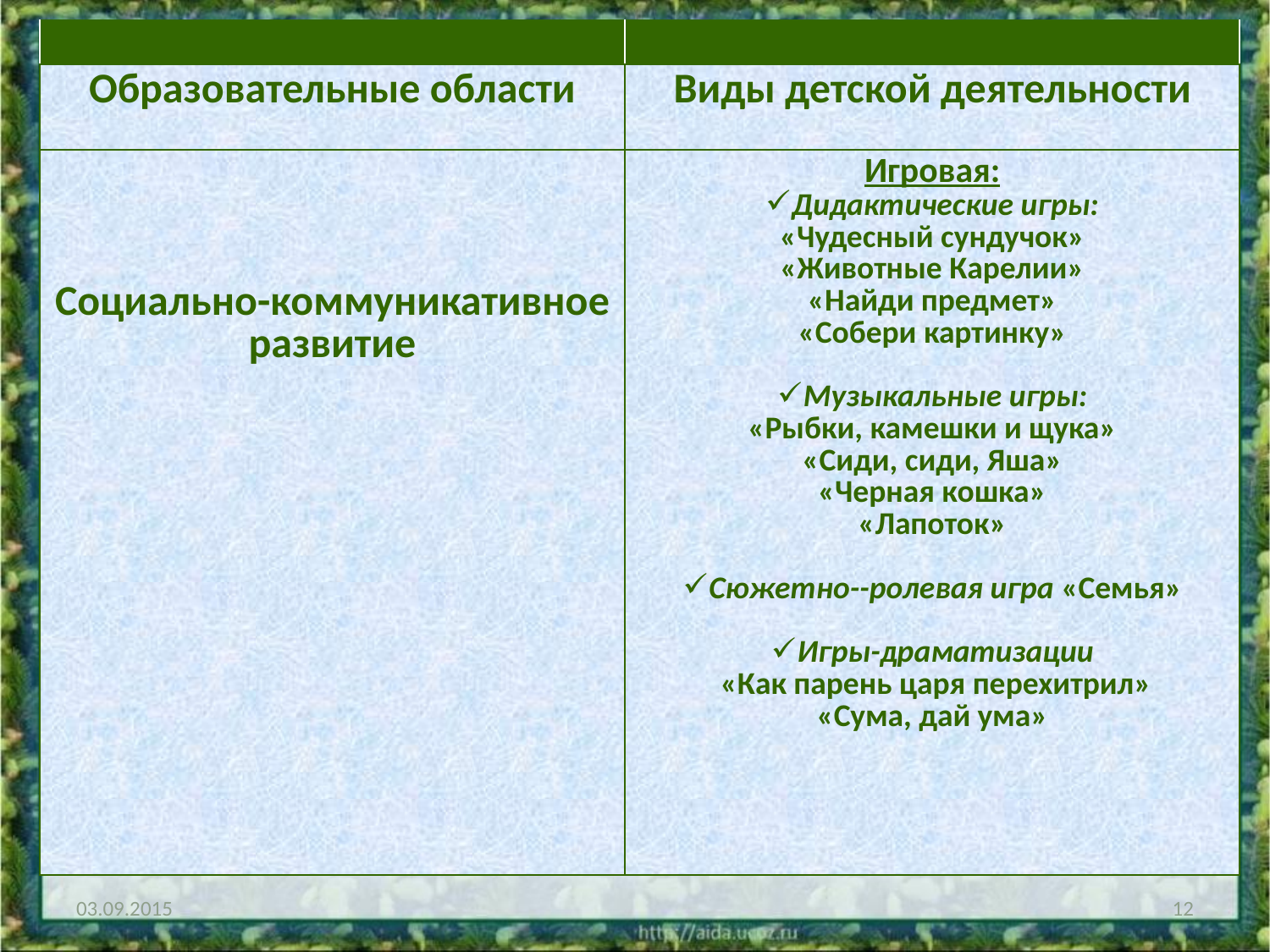

|  |  |
| --- | --- |
| Образовательные области | Виды детской деятельности |
| Социально-коммуникативное развитие | Игровая: Дидактические игры: «Чудесный сундучок» «Животные Карелии» «Найди предмет» «Собери картинку» Музыкальные игры: «Рыбки, камешки и щука» «Сиди, сиди, Яша» «Черная кошка» «Лапоток» Сюжетно--ролевая игра «Семья» Игры-драматизации «Как парень царя перехитрил» «Сума, дай ума» |
#
03.09.2015
12